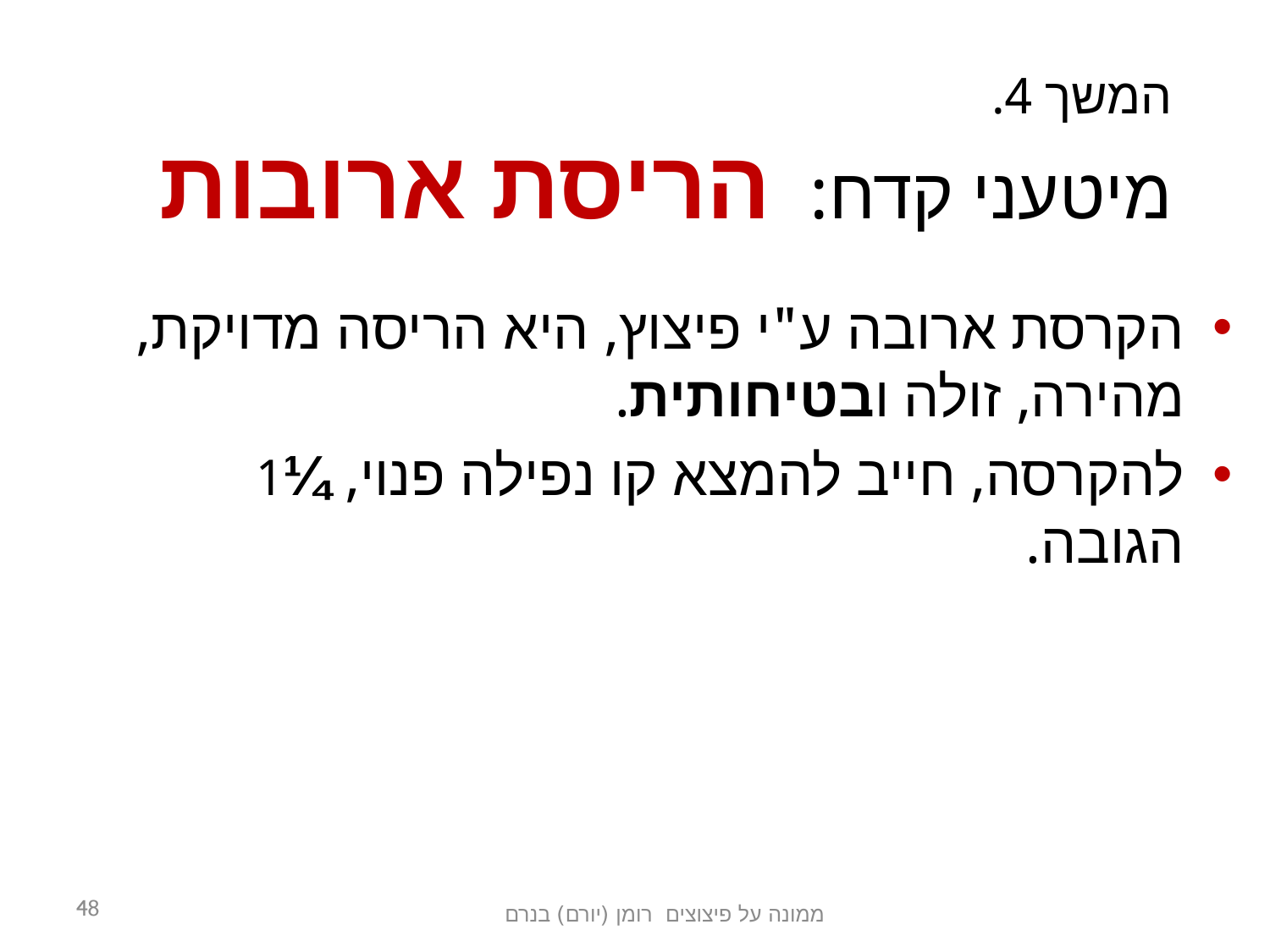

# המשך 4. מיטעני קדח:  הריסת ארובות
הקרסת ארובה ע"י פיצוץ, היא הריסה מדויקת, מהירה, זולה ובטיחותית.
להקרסה, חייב להמצא קו נפילה פנוי, ¼1 הגובה.
ממונה על פיצוצים  רומן (יורם) בנרם
48